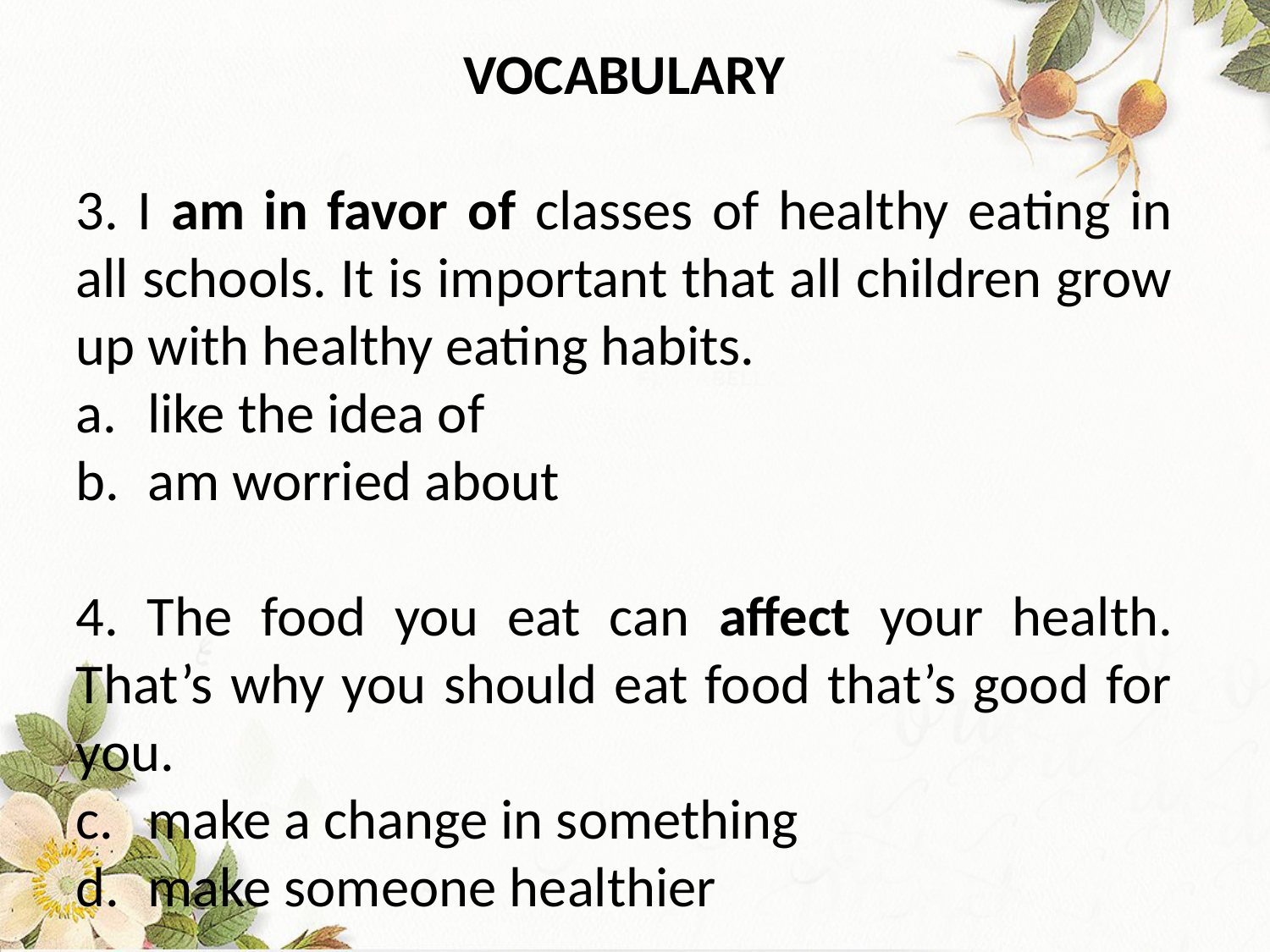

VOCABULARY

3. I am in favor of classes of healthy eating in all schools. It is important that all children grow up with healthy eating habits.
like the idea of
am worried about

4. The food you eat can affect your health. That’s why you should eat food that’s good for you.
make a change in something
make someone healthier